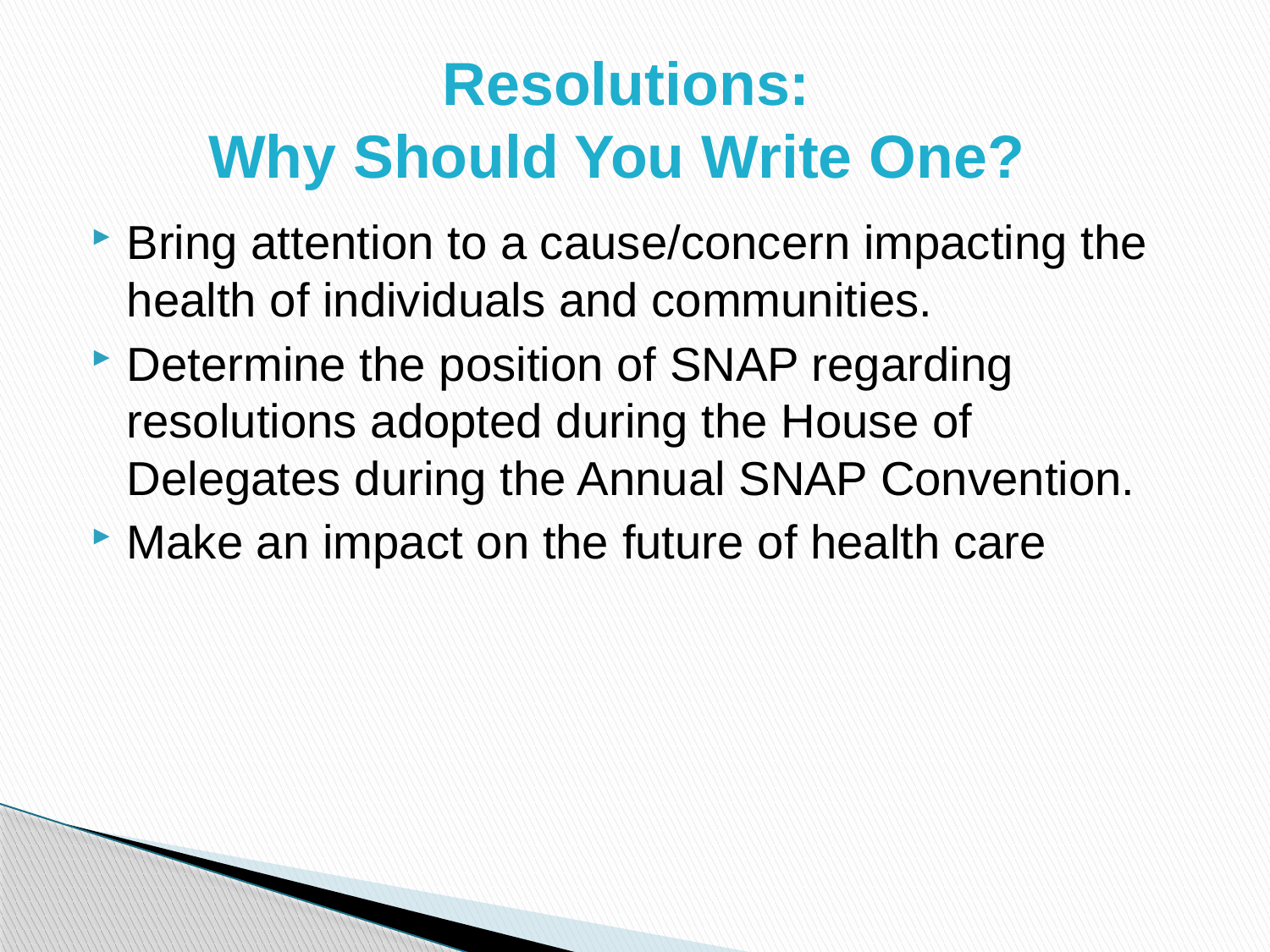

# Resolutions: Why Should You Write One?
Bring attention to a cause/concern impacting the health of individuals and communities.
Determine the position of SNAP regarding resolutions adopted during the House of Delegates during the Annual SNAP Convention.
Make an impact on the future of health care